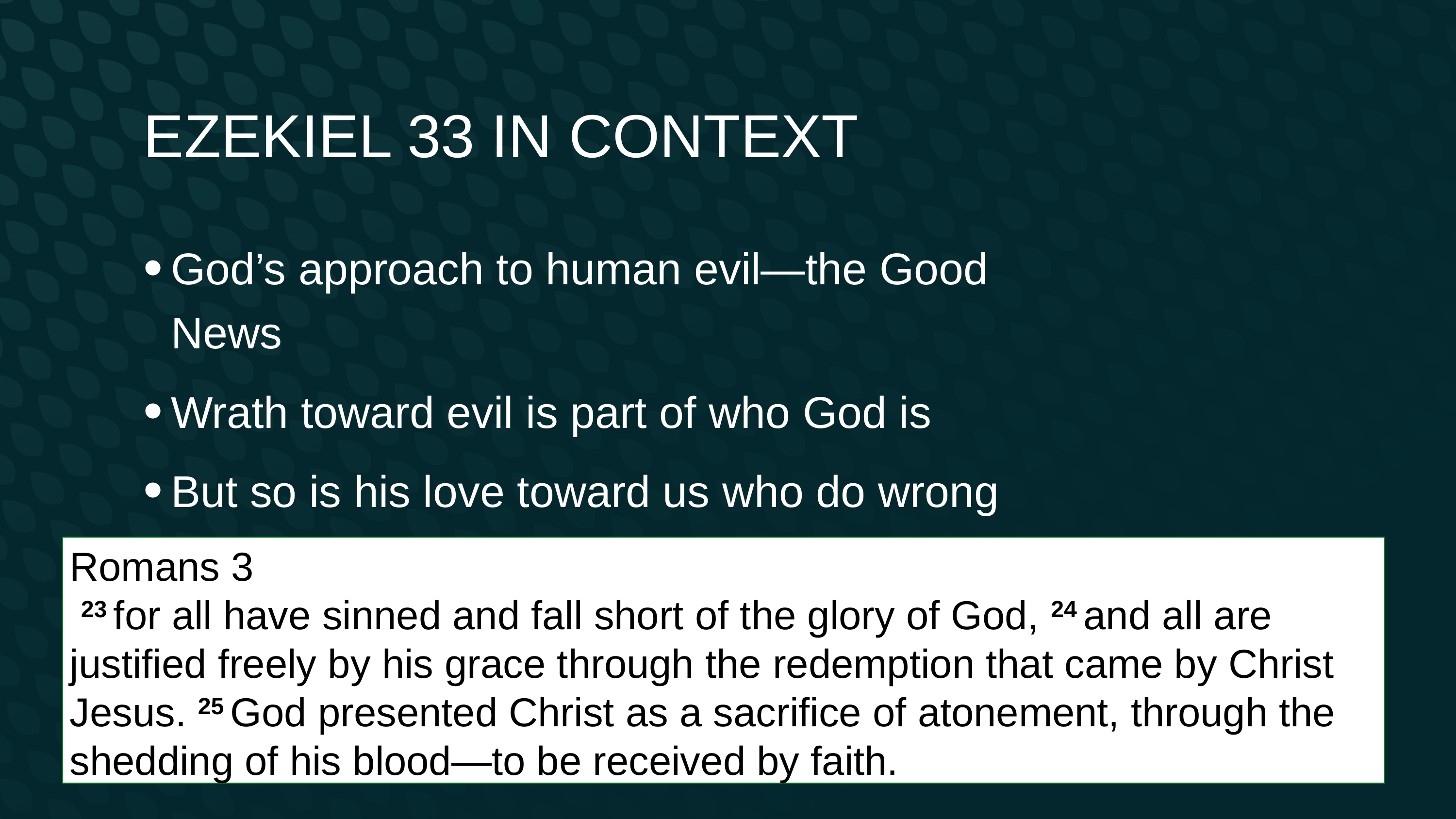

Ezekiel 33 in Context
God’s approach to human evil—the Good News
Wrath toward evil is part of who God is
But so is his love toward us who do wrong
His unthinkable solution:

Romans 3
 23 for all have sinned and fall short of the glory of God, 24 and all are justified freely by his grace through the redemption that came by Christ Jesus. 25 God presented Christ as a sacrifice of atonement, through the shedding of his blood—to be received by faith.